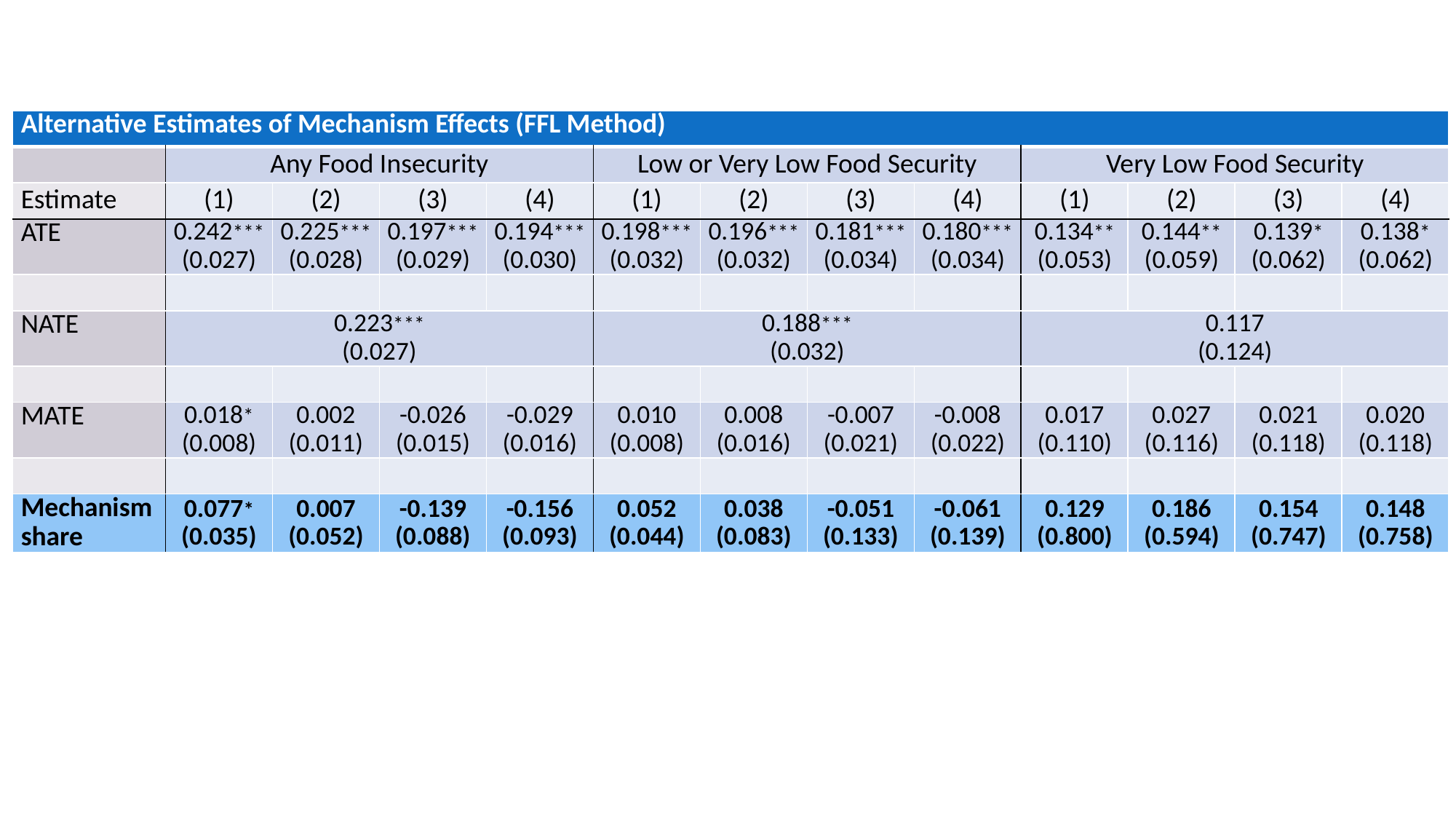

| Alternative Estimates of Mechanism Effects (FFL Method) |  |  |  |  |  |  |  |  |  |  |  |  |
| --- | --- | --- | --- | --- | --- | --- | --- | --- | --- | --- | --- | --- |
|  | Any Food Insecurity |  |  |  | Low or Very Low Food Security |  |  |  | Very Low Food Security |  |  |  |
| Estimate | (1) | (2) | (3) | (4) | (1) | (2) | (3) | (4) | (1) | (2) | (3) | (4) |
| ATE | 0.242\*\*\* (0.027) | 0.225\*\*\* (0.028) | 0.197\*\*\* (0.029) | 0.194\*\*\* (0.030) | 0.198\*\*\* (0.032) | 0.196\*\*\* (0.032) | 0.181\*\*\* (0.034) | 0.180\*\*\* (0.034) | 0.134\*\* (0.053) | 0.144\*\* (0.059) | 0.139\* (0.062) | 0.138\* (0.062) |
|  |  |  |  |  |  |  |  |  |  |  |  |  |
| NATE | 0.223\*\*\* (0.027) |  |  |  | 0.188\*\*\* (0.032) |  |  |  | 0.117 (0.124) |  |  |  |
|  |  |  |  |  |  |  |  |  |  |  |  |  |
| MATE | 0.018\* (0.008) | 0.002 (0.011) | -0.026 (0.015) | -0.029 (0.016) | 0.010 (0.008) | 0.008 (0.016) | -0.007 (0.021) | -0.008 (0.022) | 0.017 (0.110) | 0.027 (0.116) | 0.021 (0.118) | 0.020 (0.118) |
|  |  |  |  |  |  |  |  |  |  |  |  |  |
| Mechanism share | 0.077\* (0.035) | 0.007 (0.052) | -0.139 (0.088) | -0.156 (0.093) | 0.052 (0.044) | 0.038 (0.083) | -0.051 (0.133) | -0.061 (0.139) | 0.129 (0.800) | 0.186 (0.594) | 0.154 (0.747) | 0.148 (0.758) |